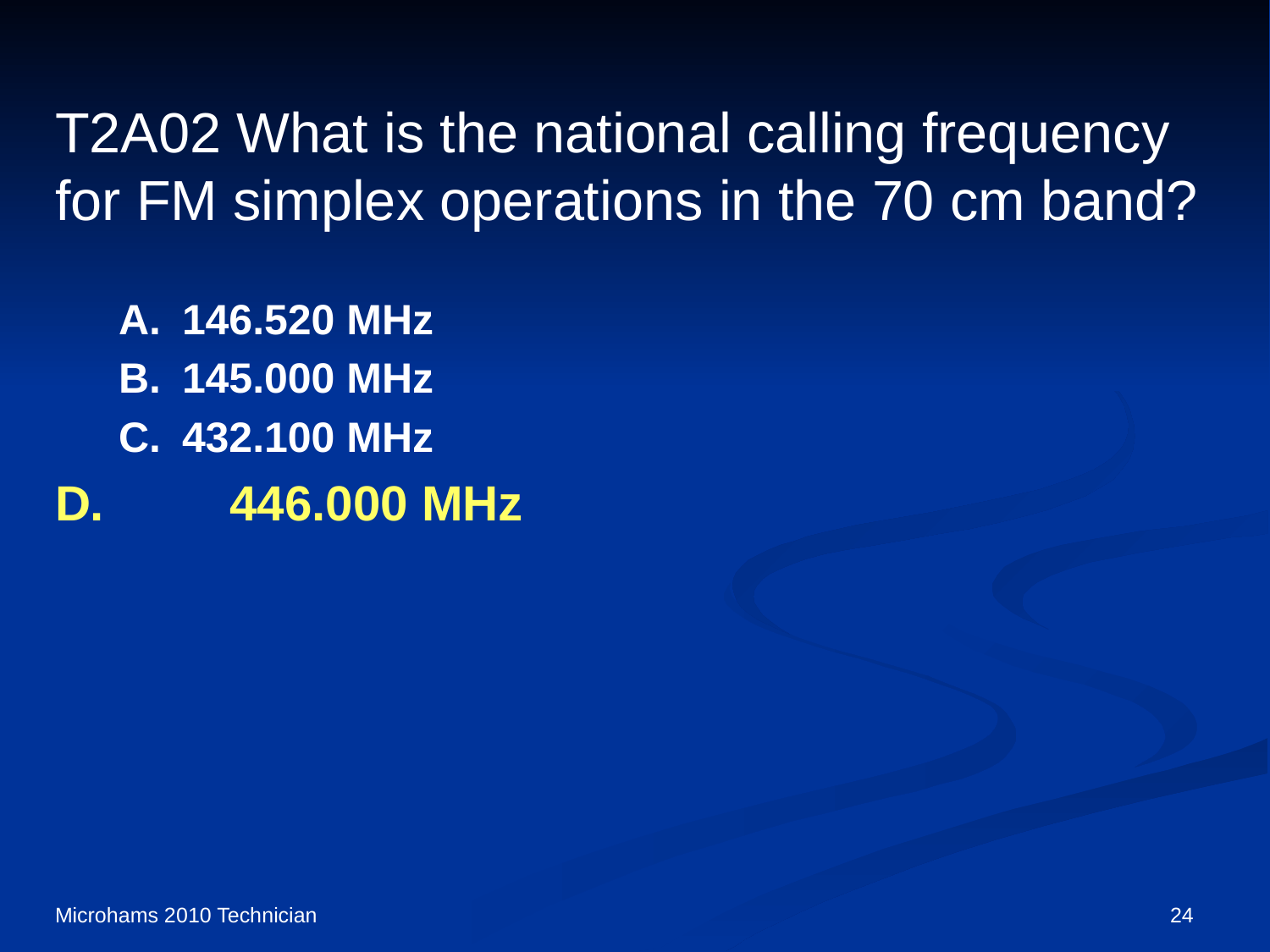

# T2A02 What is the national calling frequency for FM simplex operations in the 70 cm band?
A.	146.520 MHz
B.	145.000 MHz
C.	432.100 MHz
D.	446.000 MHz
Microhams 2010 Technician
24